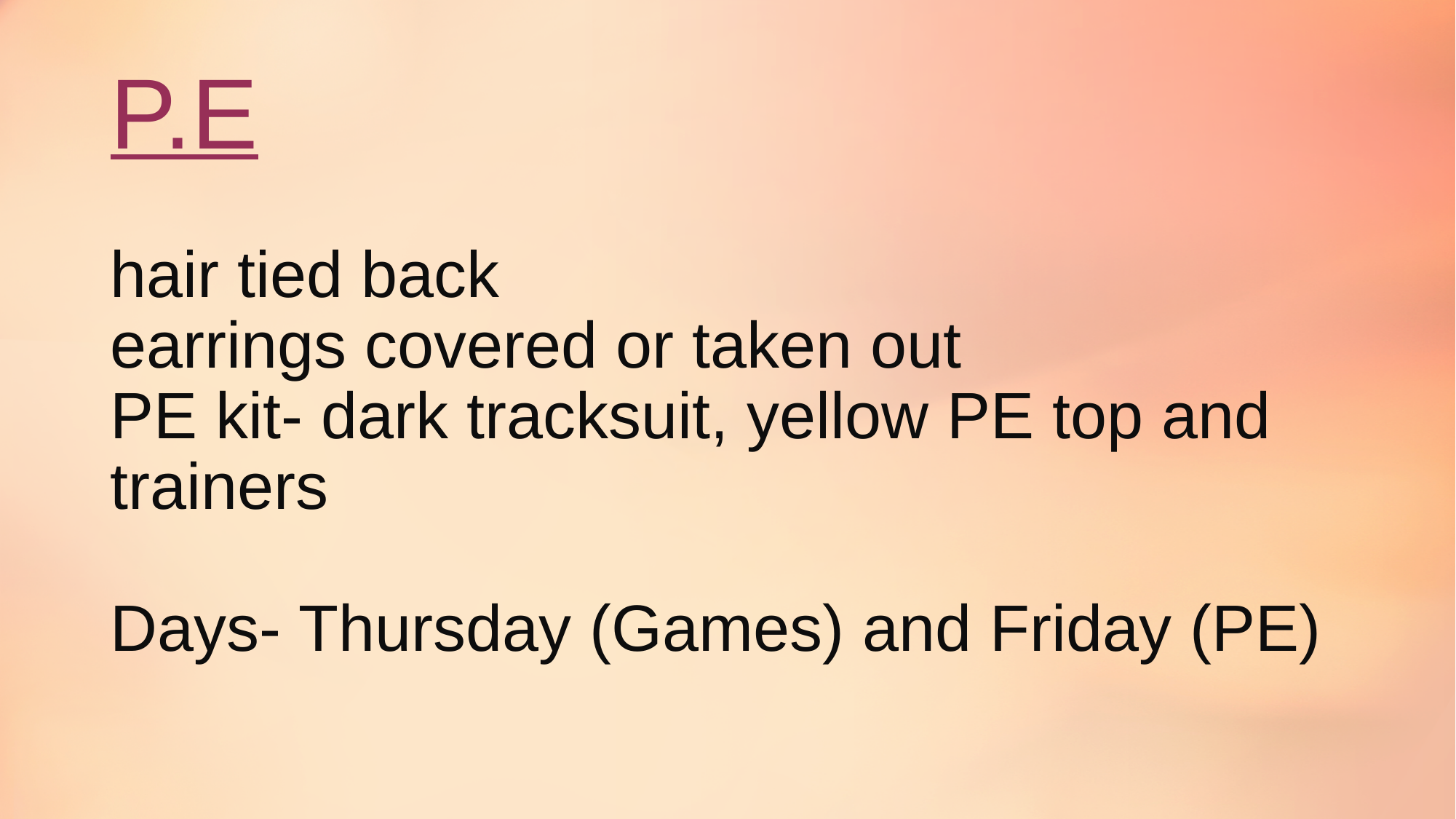

# P.E hair tied back earrings covered or taken out PE kit- dark tracksuit, yellow PE top and trainers Days- Thursday (Games) and Friday (PE)